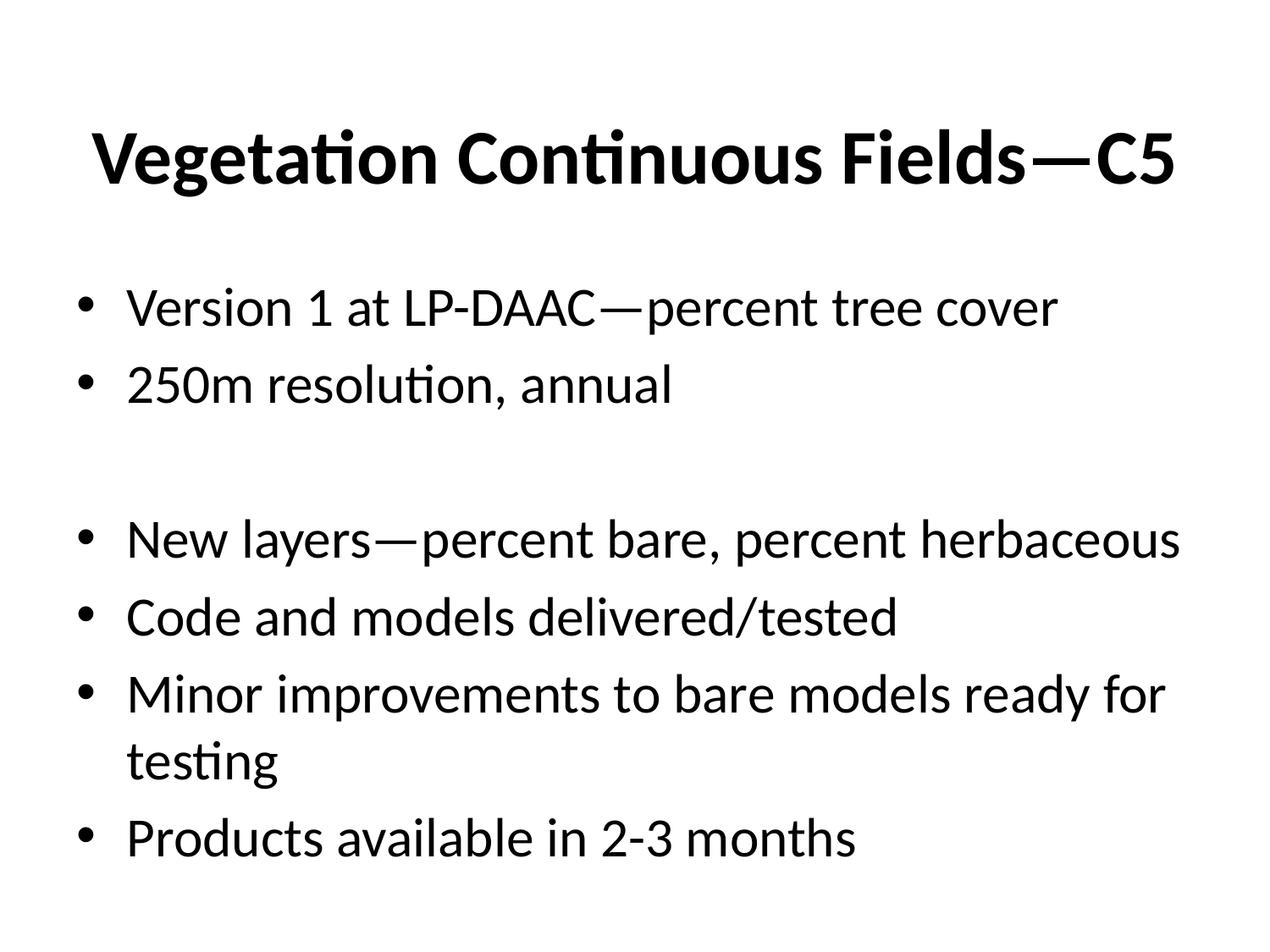

# Vegetation Continuous Fields—C5
Version 1 at LP-DAAC—percent tree cover
250m resolution, annual

New layers—percent bare, percent herbaceous
Code and models delivered/tested
Minor improvements to bare models ready for testing
Products available in 2-3 months